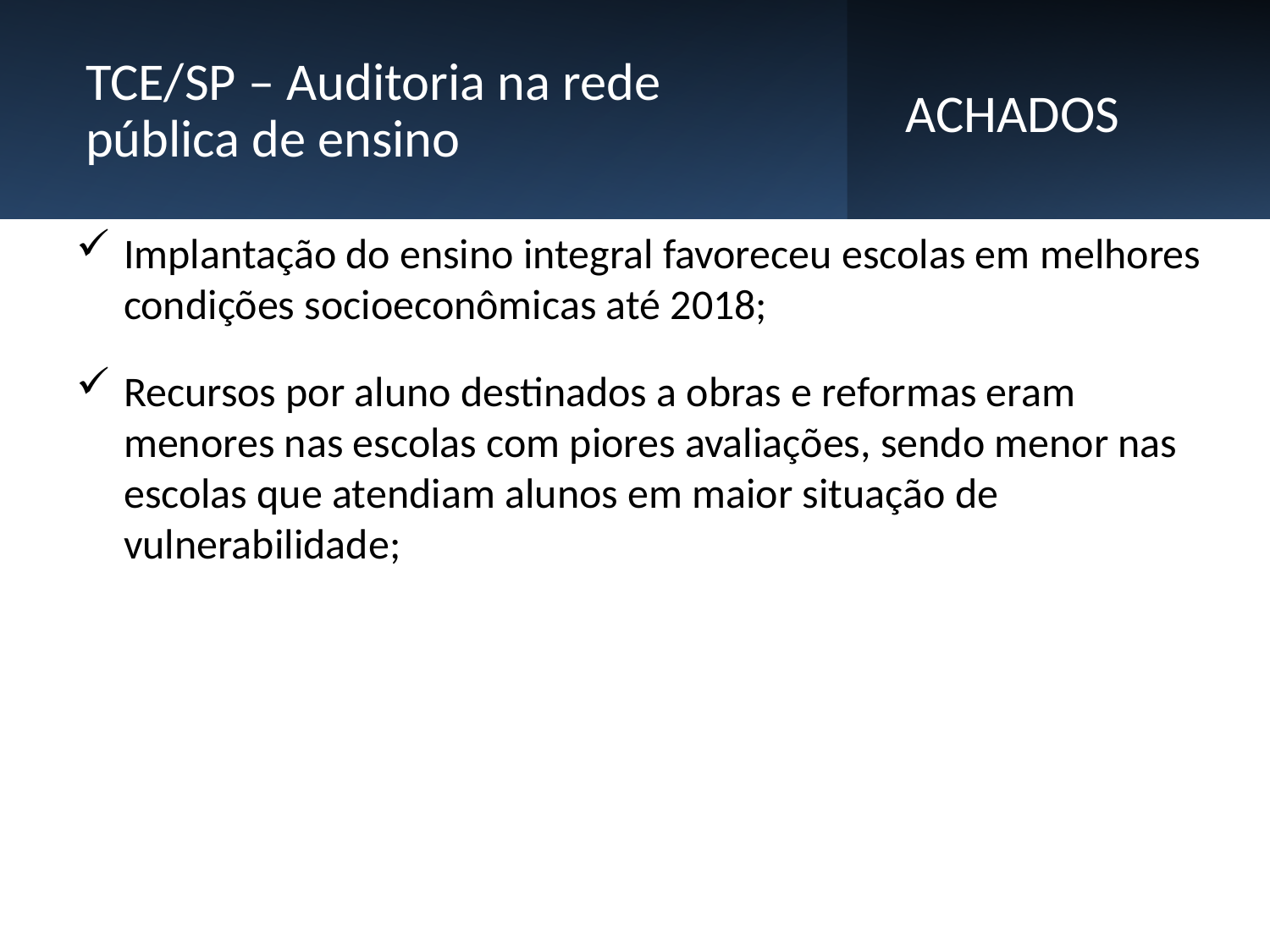

# TCE/SP – Auditoria na rede pública de ensino

ACHADOS
Implantação do ensino integral favoreceu escolas em melhores condições socioeconômicas até 2018;
Recursos por aluno destinados a obras e reformas eram menores nas escolas com piores avaliações, sendo menor nas escolas que atendiam alunos em maior situação de vulnerabilidade;